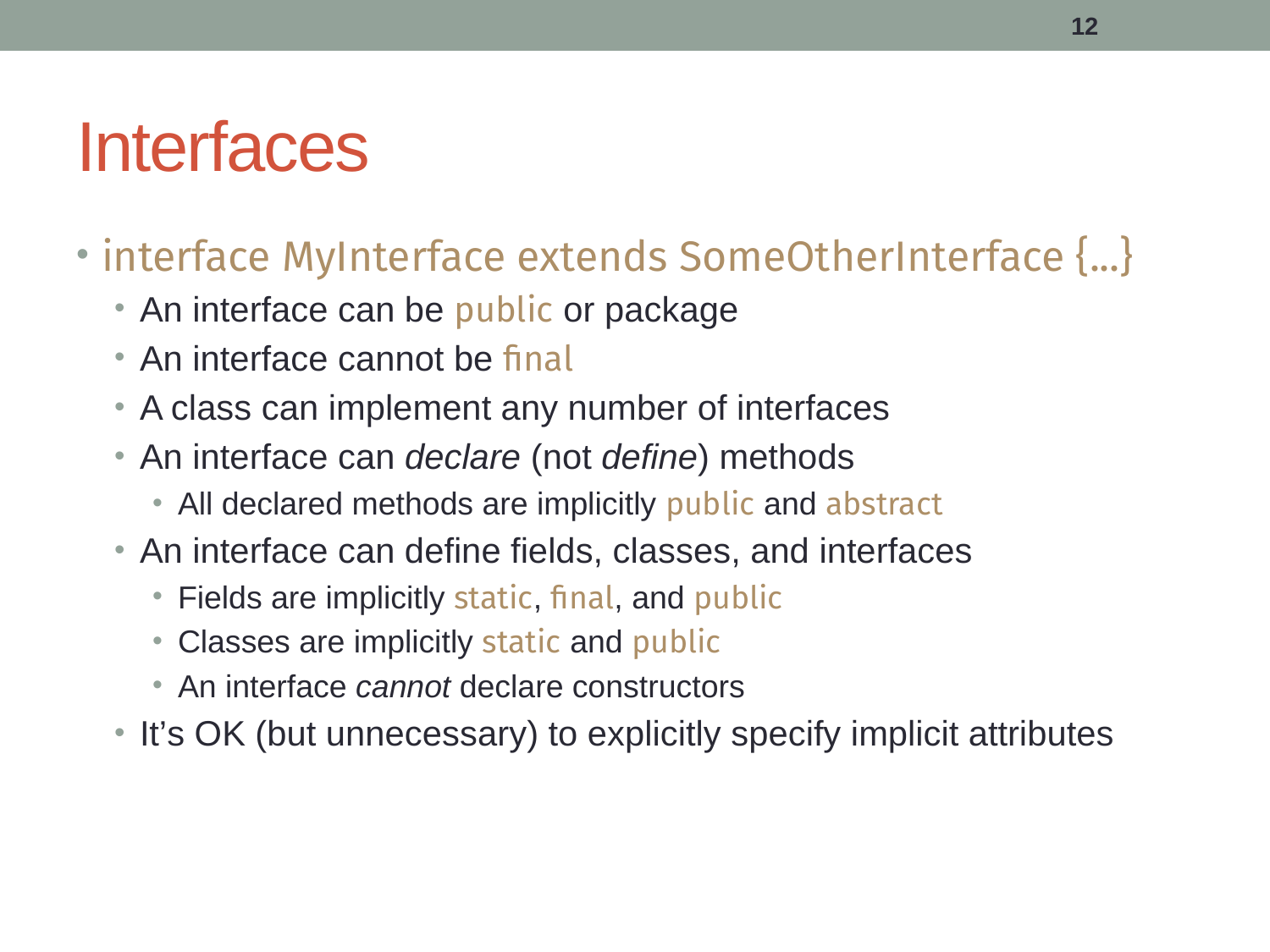

12
# Interfaces
interface MyInterface extends SomeOtherInterface {...}
An interface can be public or package
An interface cannot be final
A class can implement any number of interfaces
An interface can declare (not define) methods
All declared methods are implicitly public and abstract
An interface can define fields, classes, and interfaces
Fields are implicitly static, final, and public
Classes are implicitly static and public
An interface cannot declare constructors
It’s OK (but unnecessary) to explicitly specify implicit attributes